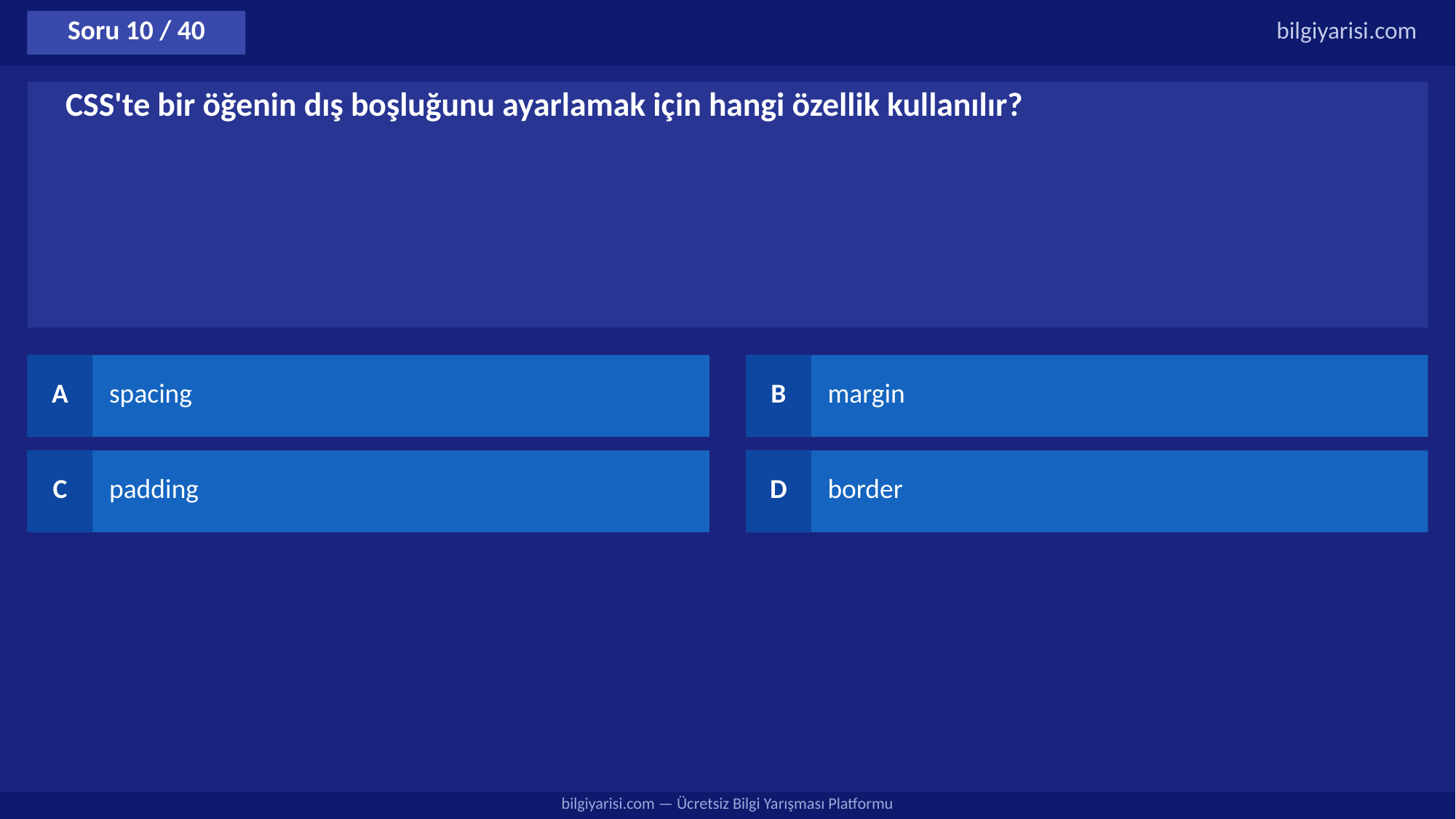

Soru 10 / 40
bilgiyarisi.com

CSS'te bir öğenin dış boşluğunu ayarlamak için hangi özellik kullanılır?

A
spacing

B
margin

C
padding

D
border
bilgiyarisi.com — Ücretsiz Bilgi Yarışması Platformu